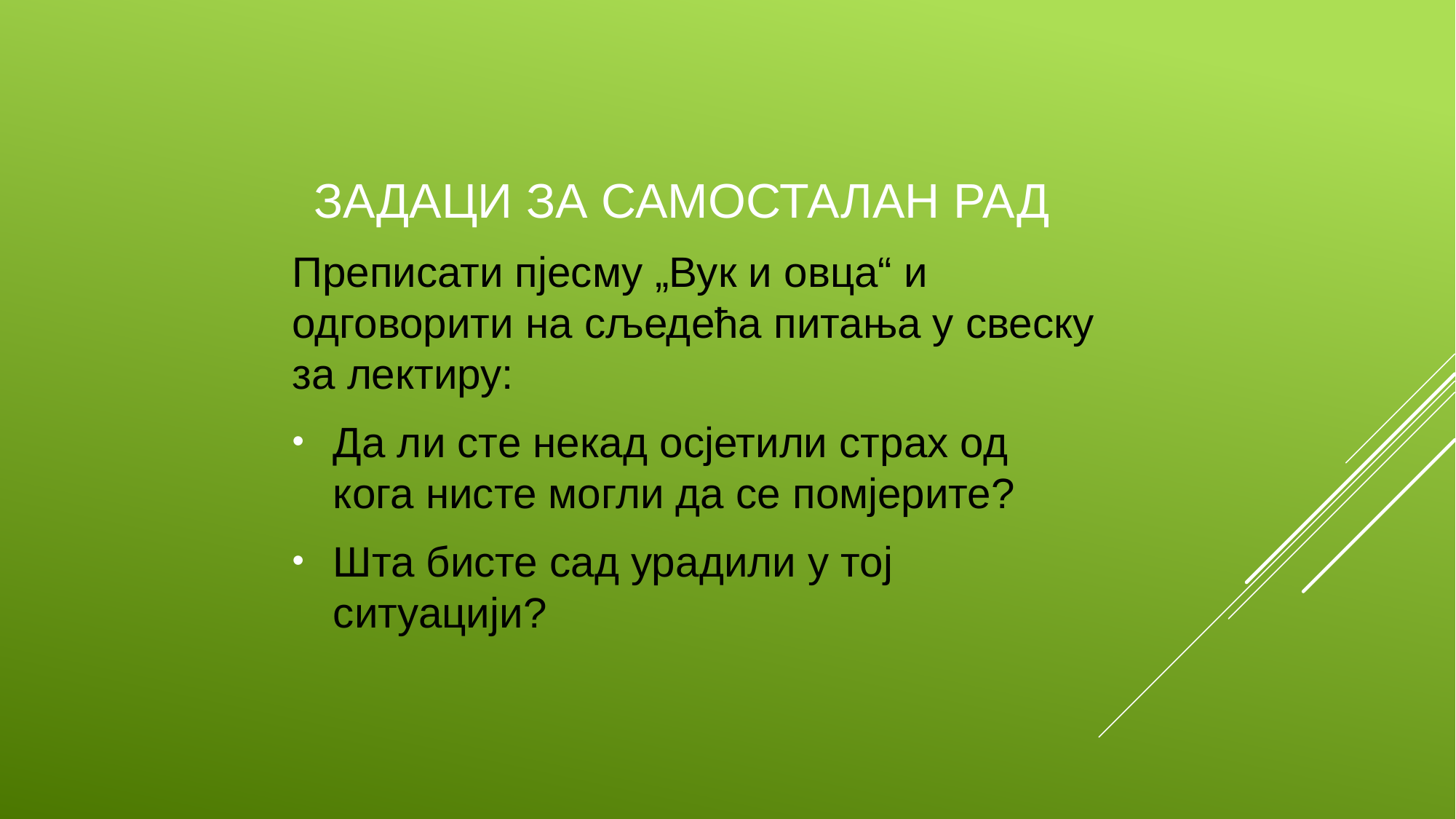

# Задаци за самосталан рад
Преписати пјесму „Вук и овца“ и одговорити на сљедећа питања у свеску за лектиру:
Да ли сте некад осјетили страх од кога нисте могли да се помјерите?
Шта бисте сад урадили у тој ситуацији?